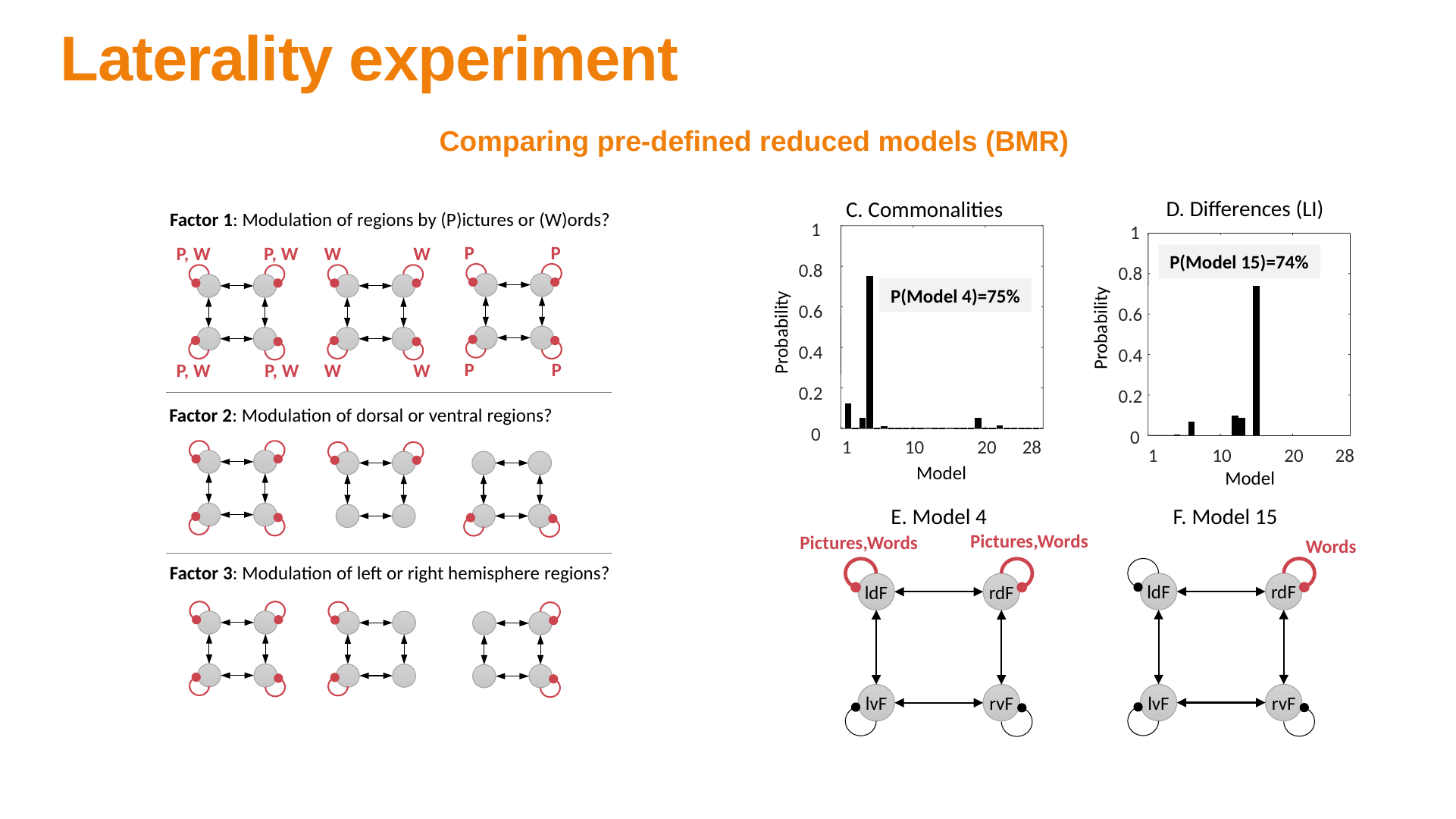

Laterality experiment
Comparing pre-defined reduced models (BMR)
D. Differences (LI)
1

P(Model 15)=74%
0.8

0.6
Probability

0.4

0.2

0

1
10
20
28
Model
C. Commonalities
1

0.8

P(Model 4)=75%
0.6

Probability
0.4

0.2

0

1
10
20
28
Model
E. Model 4
F. Model 15
Pictures,Words
Pictures,Words
Words

ldF
rdF
ldF
rdF
lvF
rvF
lvF
rvF

Factor 1: Modulation of regions by (P)ictures or (W)ords?
P
P
P, W
W
P, W
W

P
P
P, W
W
P, W
W
Factor 2: Modulation of dorsal or ventral regions?

Factor 3: Modulation of left or right hemisphere regions?